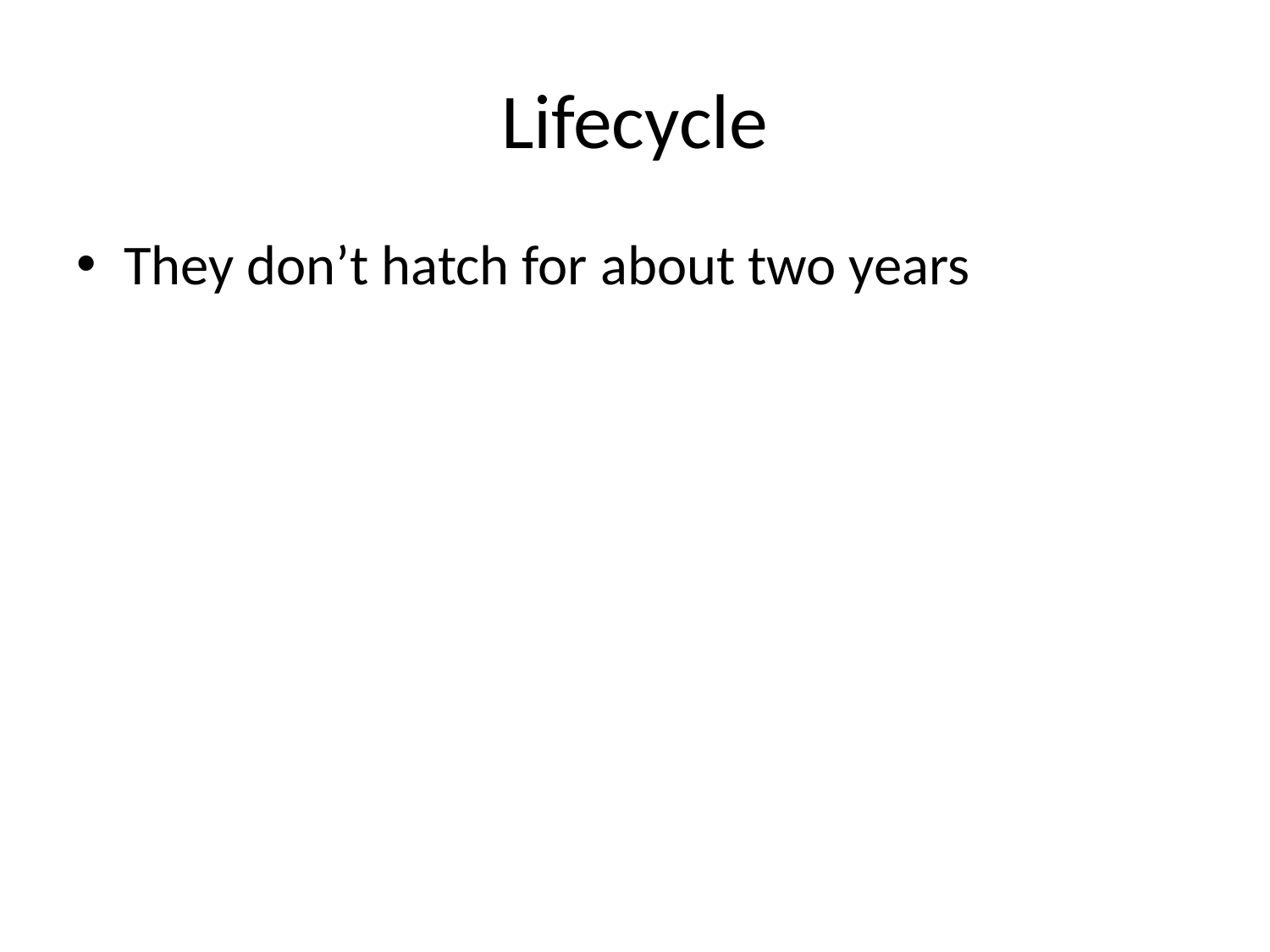

# Lifecycle
They don’t hatch for about two years